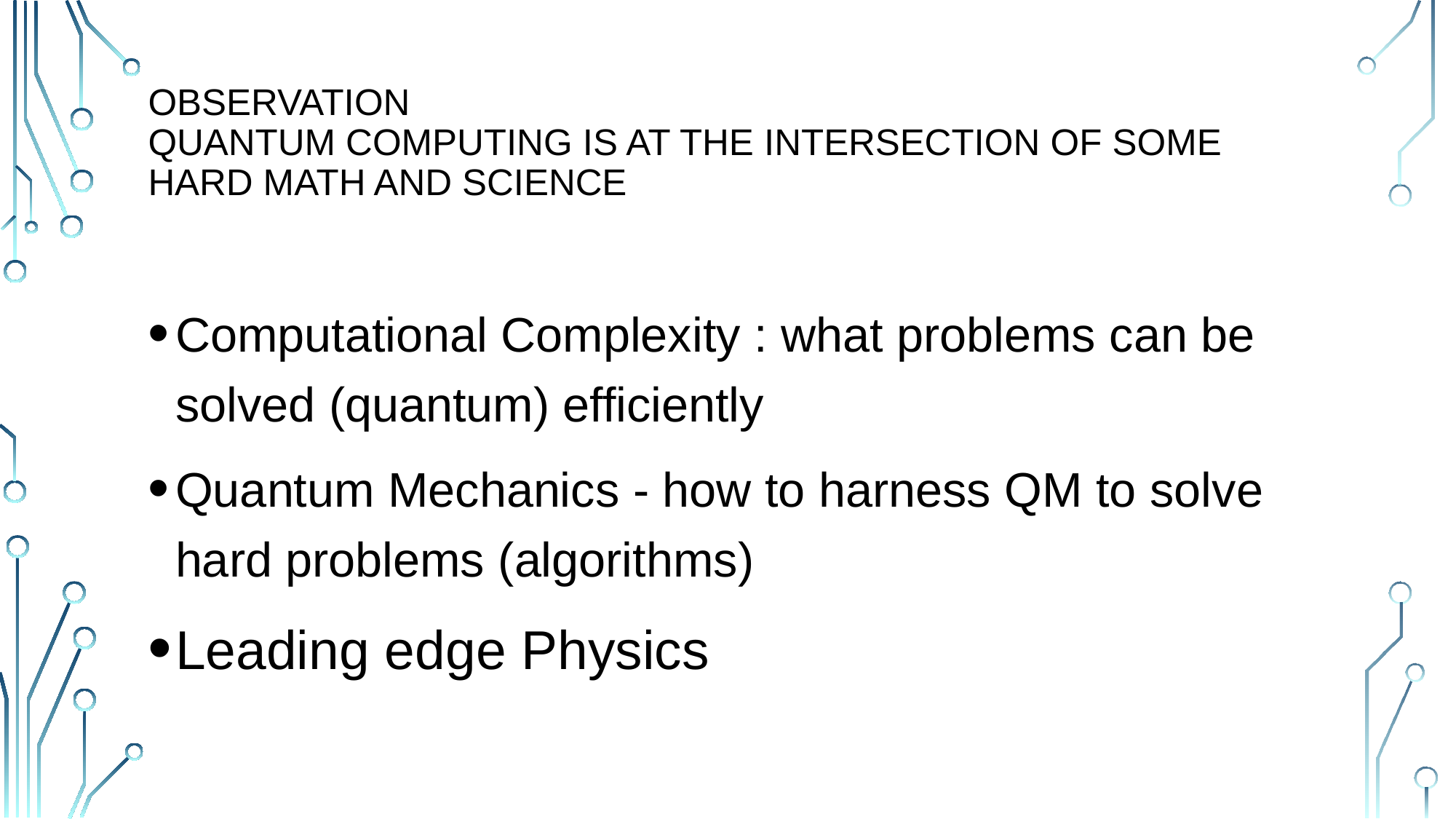

# Observation Quantum Computing is at the intersection of some hard math and science
Computational Complexity : what problems can be solved (quantum) efficiently
Quantum Mechanics - how to harness QM to solve hard problems (algorithms)
Leading edge Physics